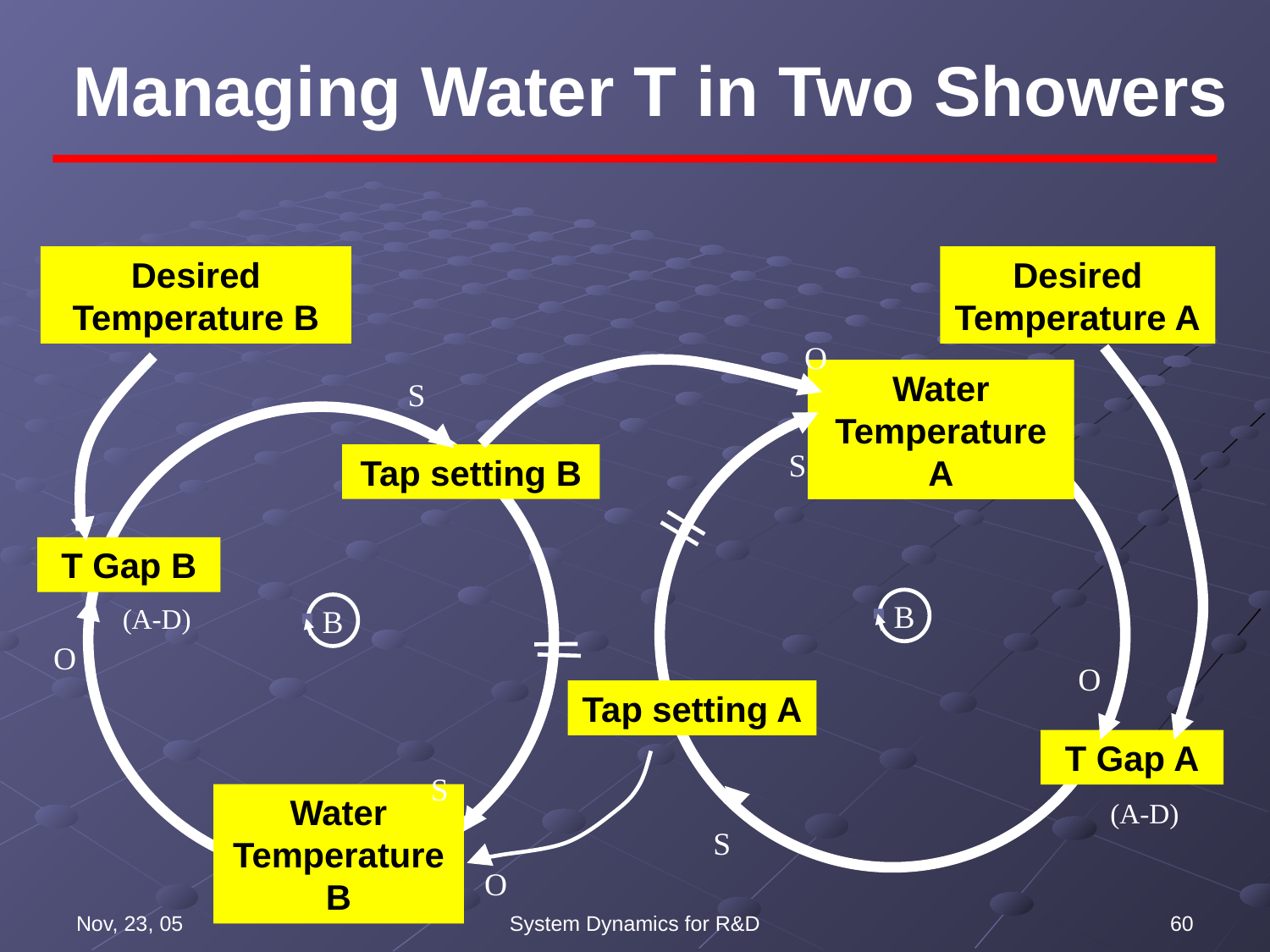

# Managing Water T in Two Showers
Desired Temperature B
Desired Temperature A
O

Water Temperature A
S

S
Tap setting B

T Gap B

B

(A-D)
B

O

O
Tap setting A

T Gap A

S

Water Temperature B
(A-D)

S

O
Nov, 23, 05
System Dynamics for R&D
60